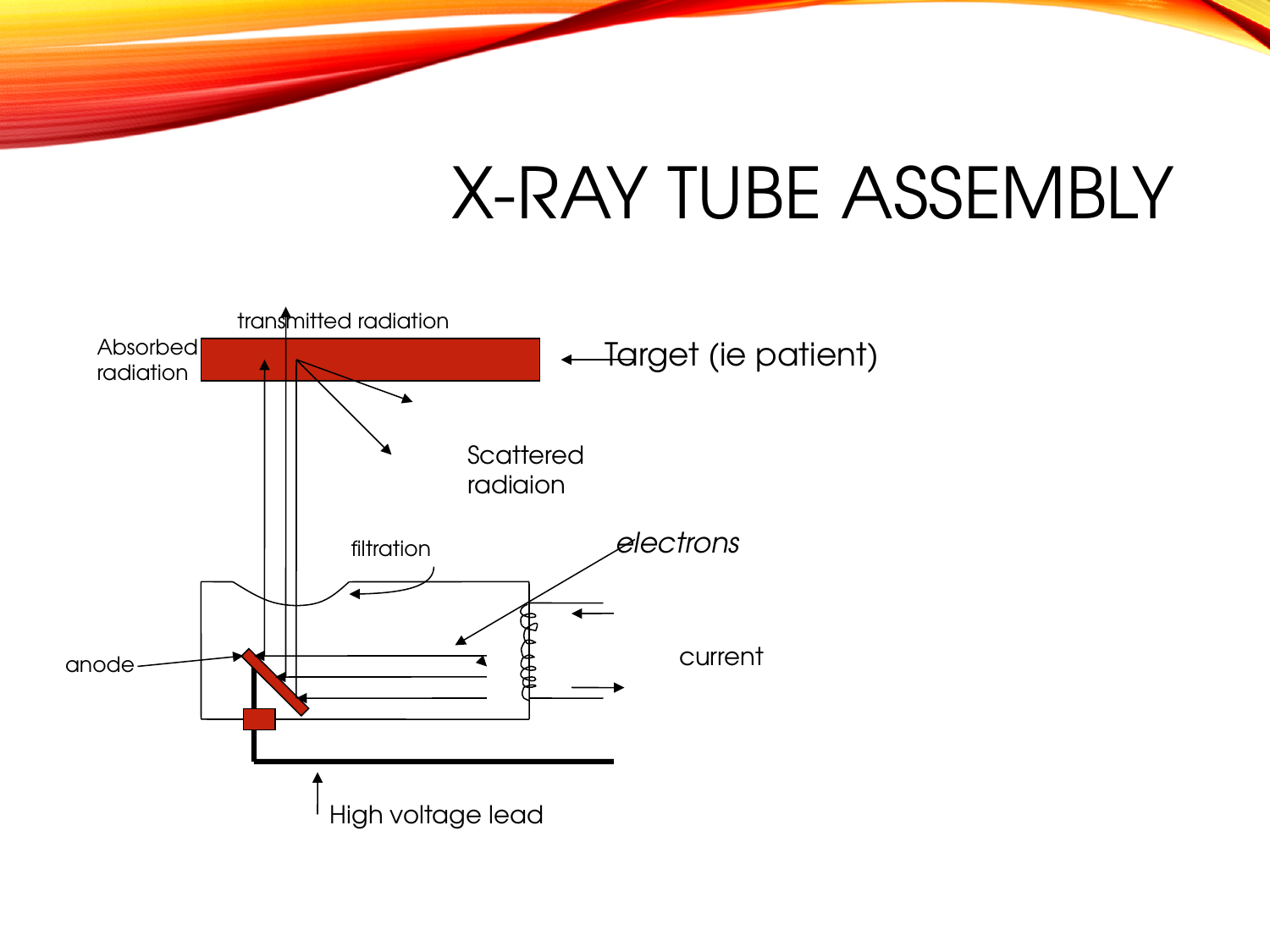

# X-Ray Tube Assembly
                        transmitted radiation

Absorbed radiation
Target (ie patient)

Scattered radiaion
electrons
filtration

current

anode

High voltage lead